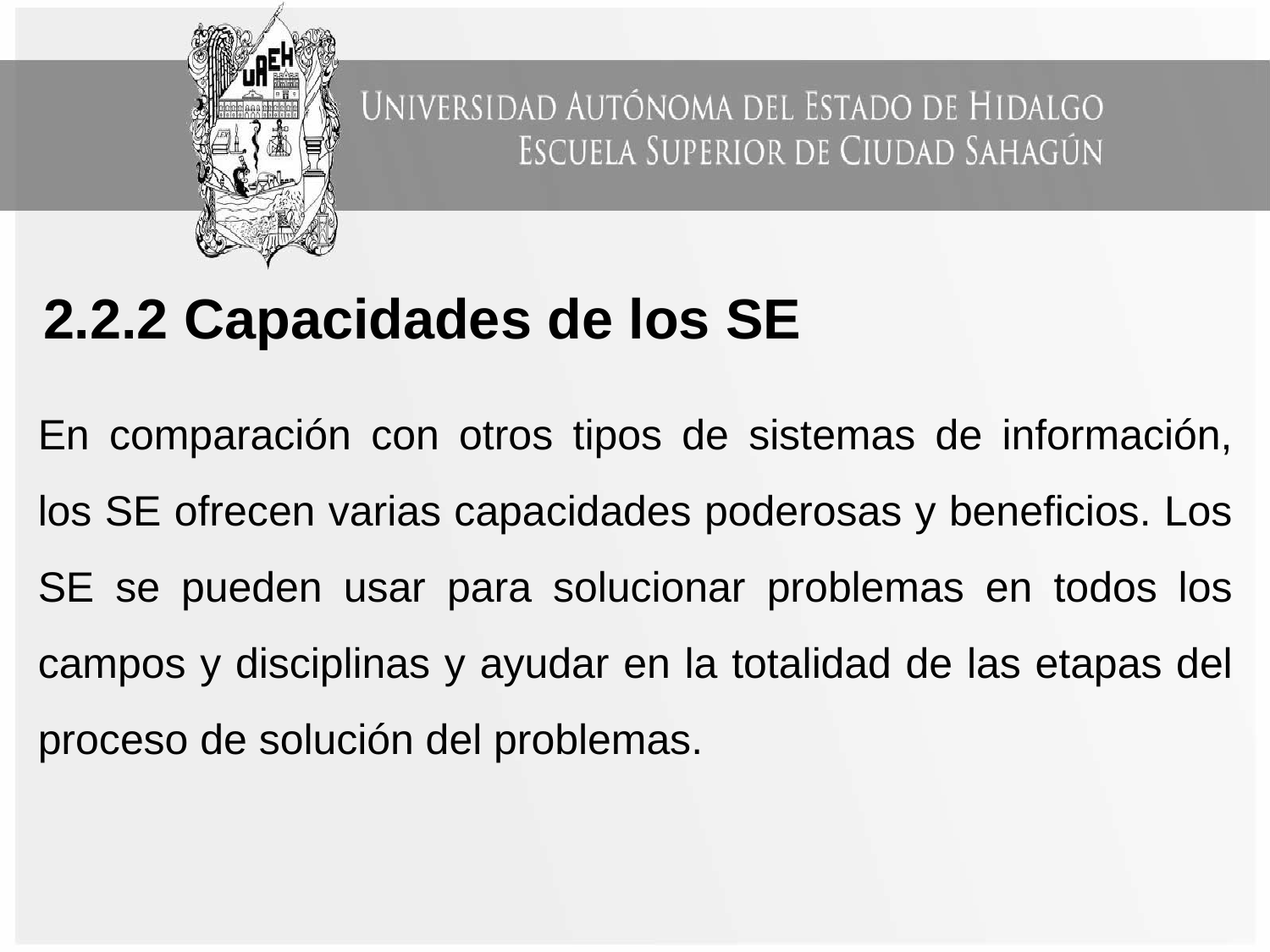

2.2.2 Capacidades de los SE
En comparación con otros tipos de sistemas de información, los SE ofrecen varias capacidades poderosas y beneficios. Los SE se pueden usar para solucionar problemas en todos los campos y disciplinas y ayudar en la totalidad de las etapas del proceso de solución del problemas.